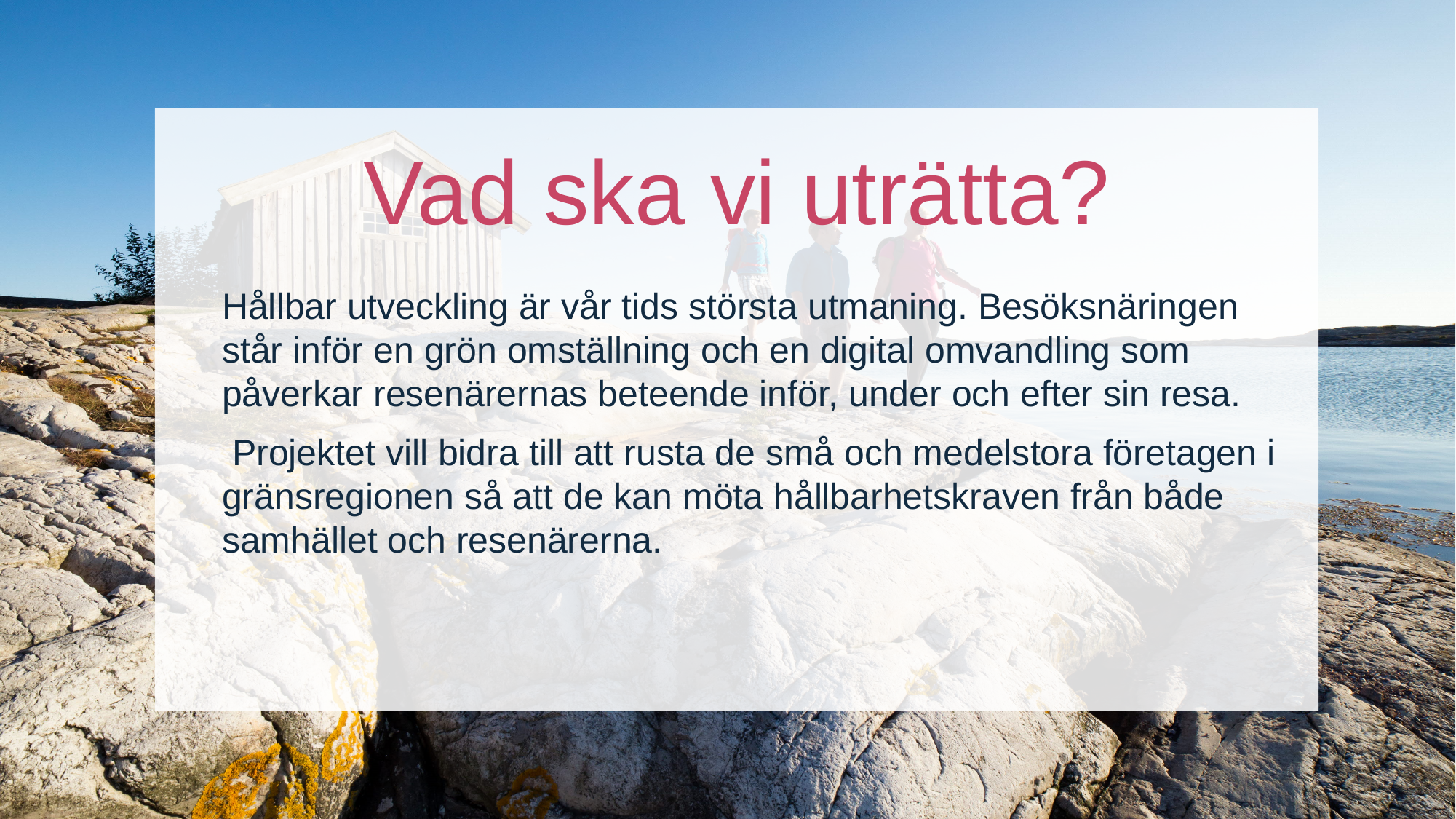

# Vad ska vi uträtta?
Hållbar utveckling är vår tids största utmaning. Besöksnäringen står inför en grön omställning och en digital omvandling som påverkar resenärernas beteende inför, under och efter sin resa.
 Projektet vill bidra till att rusta de små och medelstora företagen i gränsregionen så att de kan möta hållbarhetskraven från både samhället och resenärerna.